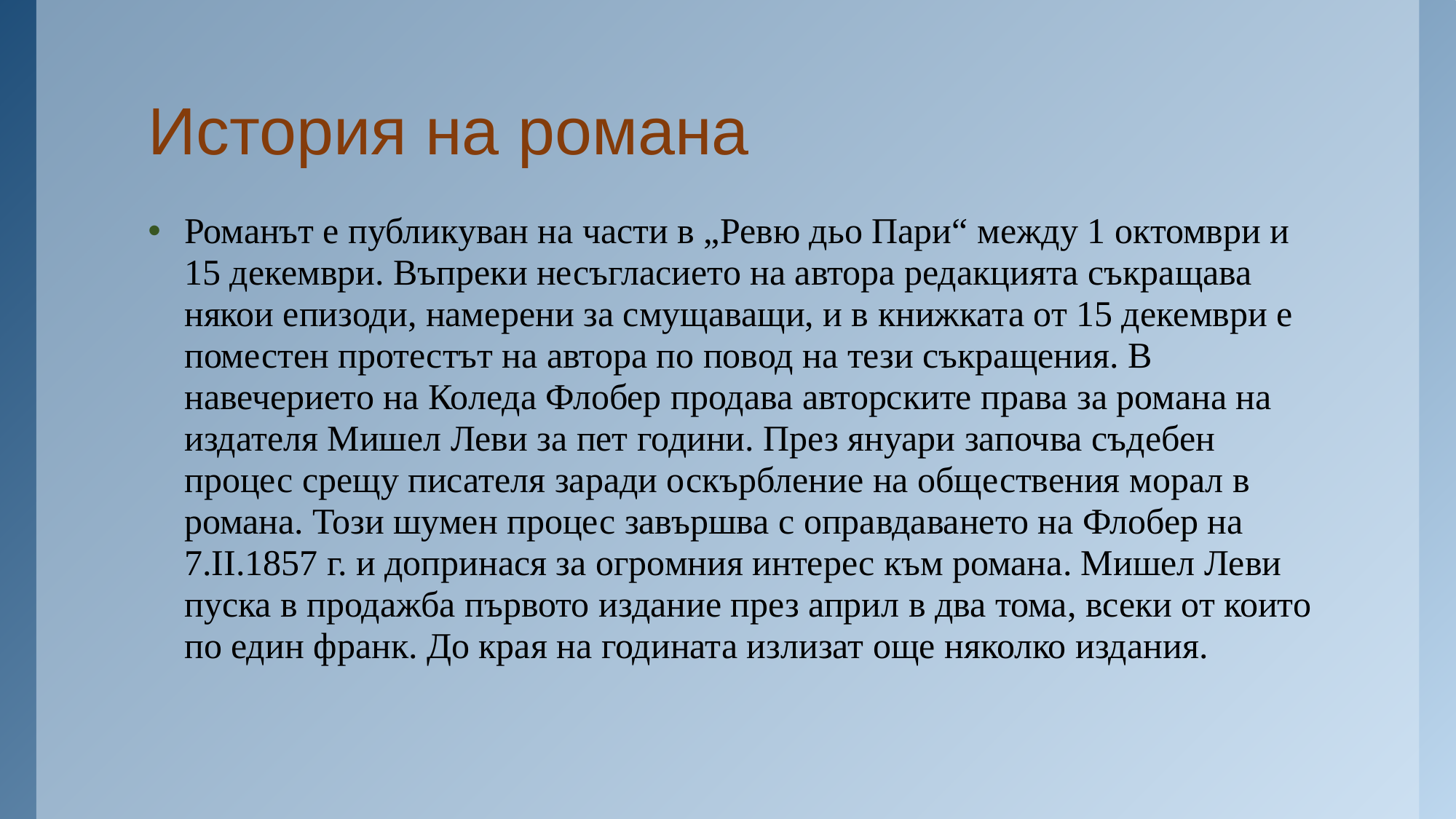

# История на романа
Романът е публикуван на части в „Ревю дьо Пари“ между 1 октомври и 15 декември. Въпреки несъгласието на автора редакцията съкращава някои епизоди, намерени за смущаващи, и в книжката от 15 декември е поместен протестът на автора по повод на тези съкращения. В навечерието на Коледа Флобер продава авторските права за романа на издателя Мишел Леви за пет години. През януари започва съдебен процес срещу писателя заради оскърбление на обществения морал в романа. Този шумен процес завършва с оправдаването на Флобер на 7.II.1857 г. и допринася за огромния интерес към романа. Мишел Леви пуска в продажба първото издание през април в два тома, всеки от които по един франк. До края на годината излизат още няколко издания.